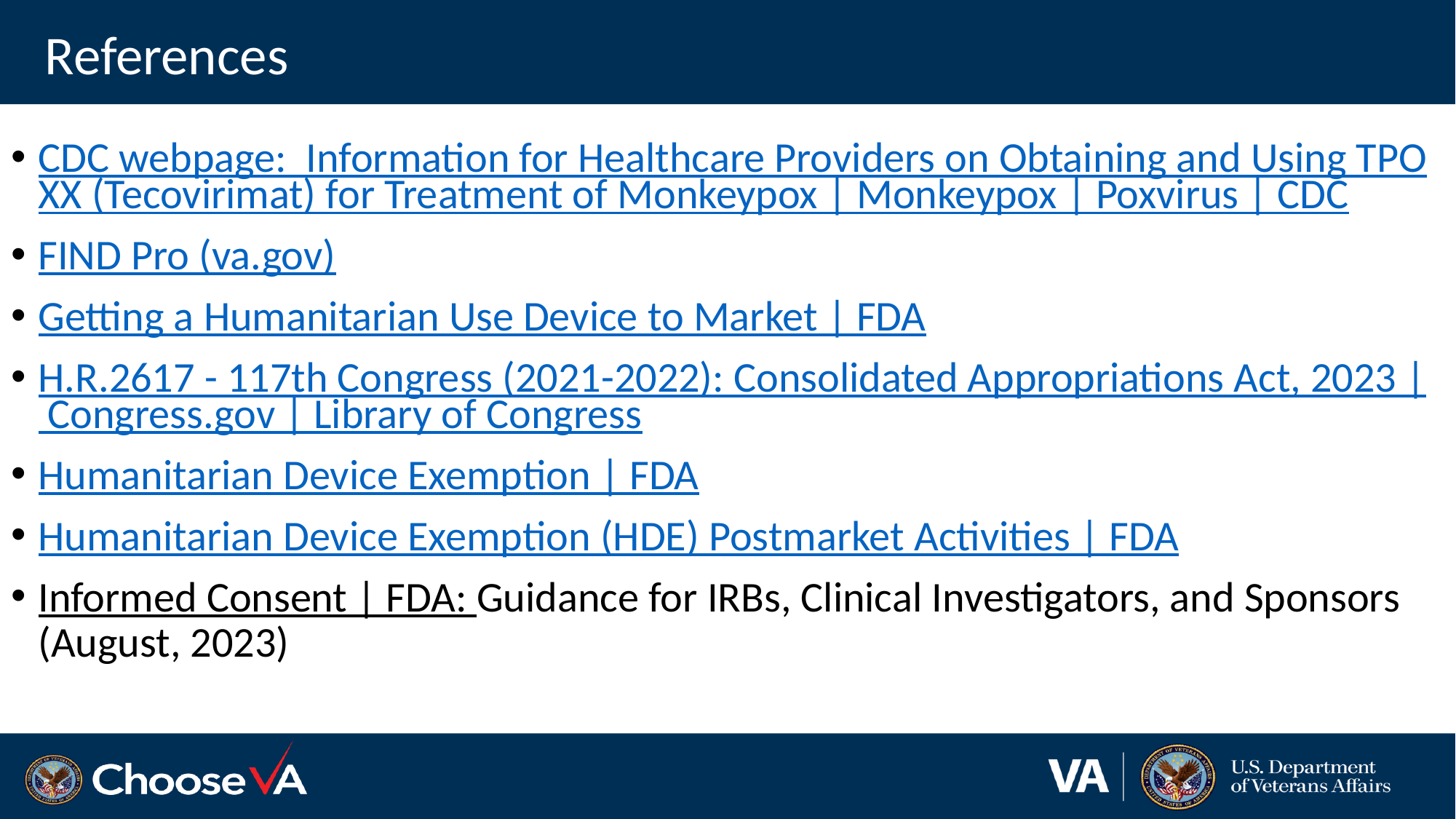

# References
CDC webpage:  Information for Healthcare Providers on Obtaining and Using TPOXX (Tecovirimat) for Treatment of Monkeypox | Monkeypox | Poxvirus | CDC
FIND Pro (va.gov)
Getting a Humanitarian Use Device to Market | FDA
H.R.2617 - 117th Congress (2021-2022): Consolidated Appropriations Act, 2023 | Congress.gov | Library of Congress
Humanitarian Device Exemption | FDA
Humanitarian Device Exemption (HDE) Postmarket Activities | FDA
Informed Consent | FDA: Guidance for IRBs, Clinical Investigators, and Sponsors (August, 2023)